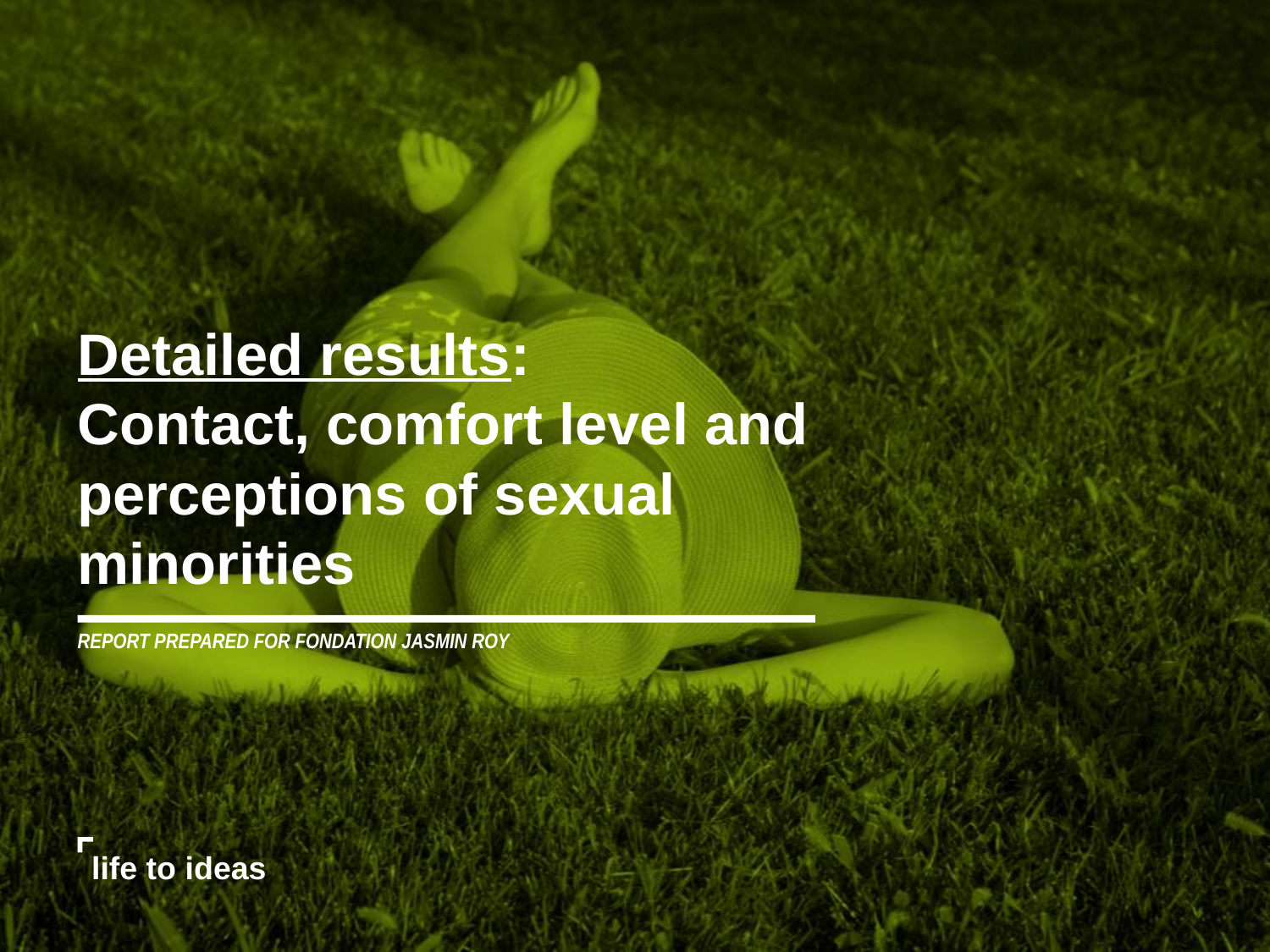

Detailed results:
Contact, comfort level and perceptions of sexual minorities
REPORT PREPARED FOR FONDATION JASMIN ROY